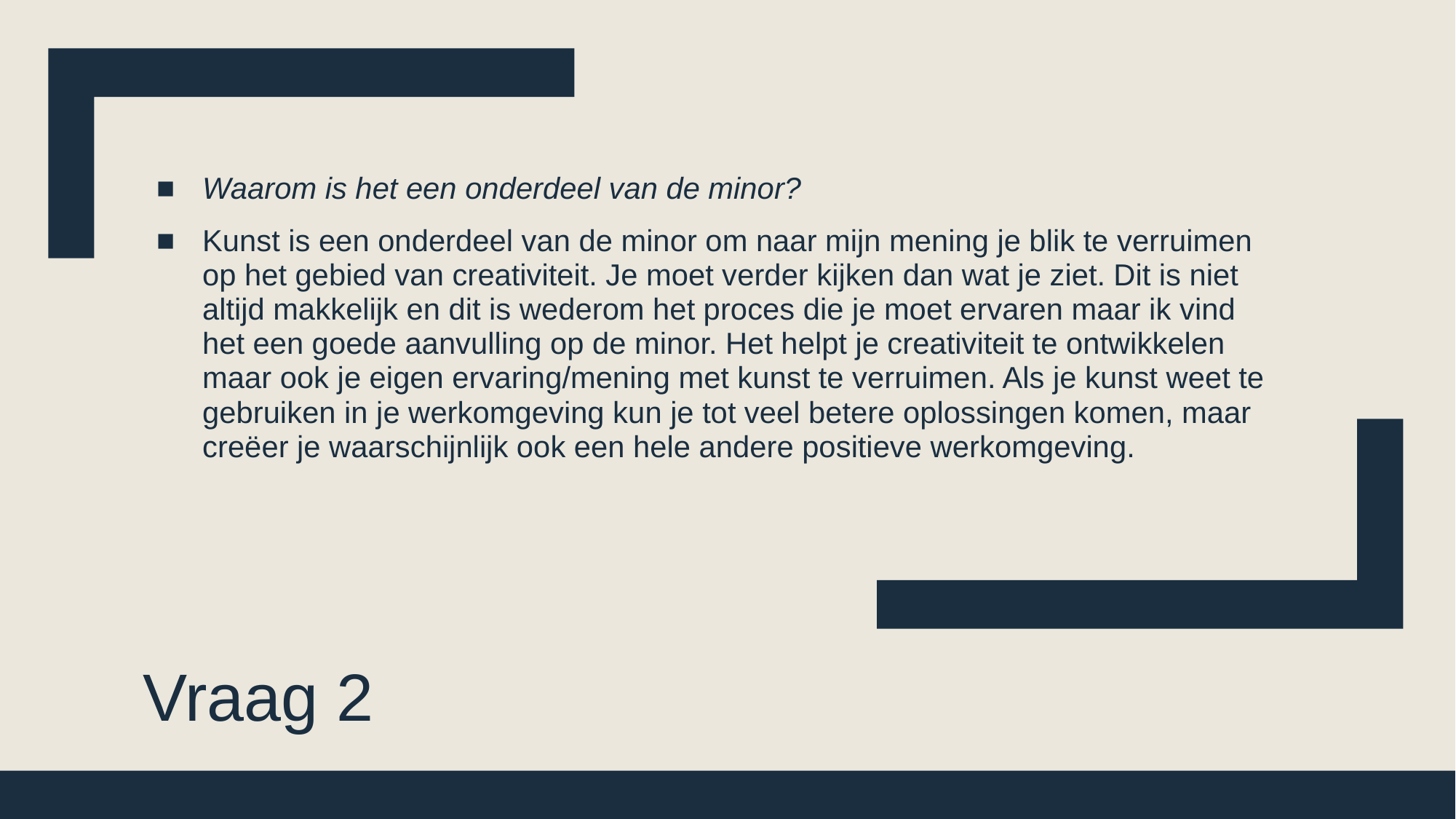

Waarom is het een onderdeel van de minor?
Kunst is een onderdeel van de minor om naar mijn mening je blik te verruimen op het gebied van creativiteit. Je moet verder kijken dan wat je ziet. Dit is niet altijd makkelijk en dit is wederom het proces die je moet ervaren maar ik vind het een goede aanvulling op de minor. Het helpt je creativiteit te ontwikkelen maar ook je eigen ervaring/mening met kunst te verruimen. Als je kunst weet te gebruiken in je werkomgeving kun je tot veel betere oplossingen komen, maar creëer je waarschijnlijk ook een hele andere positieve werkomgeving.

# Vraag 2